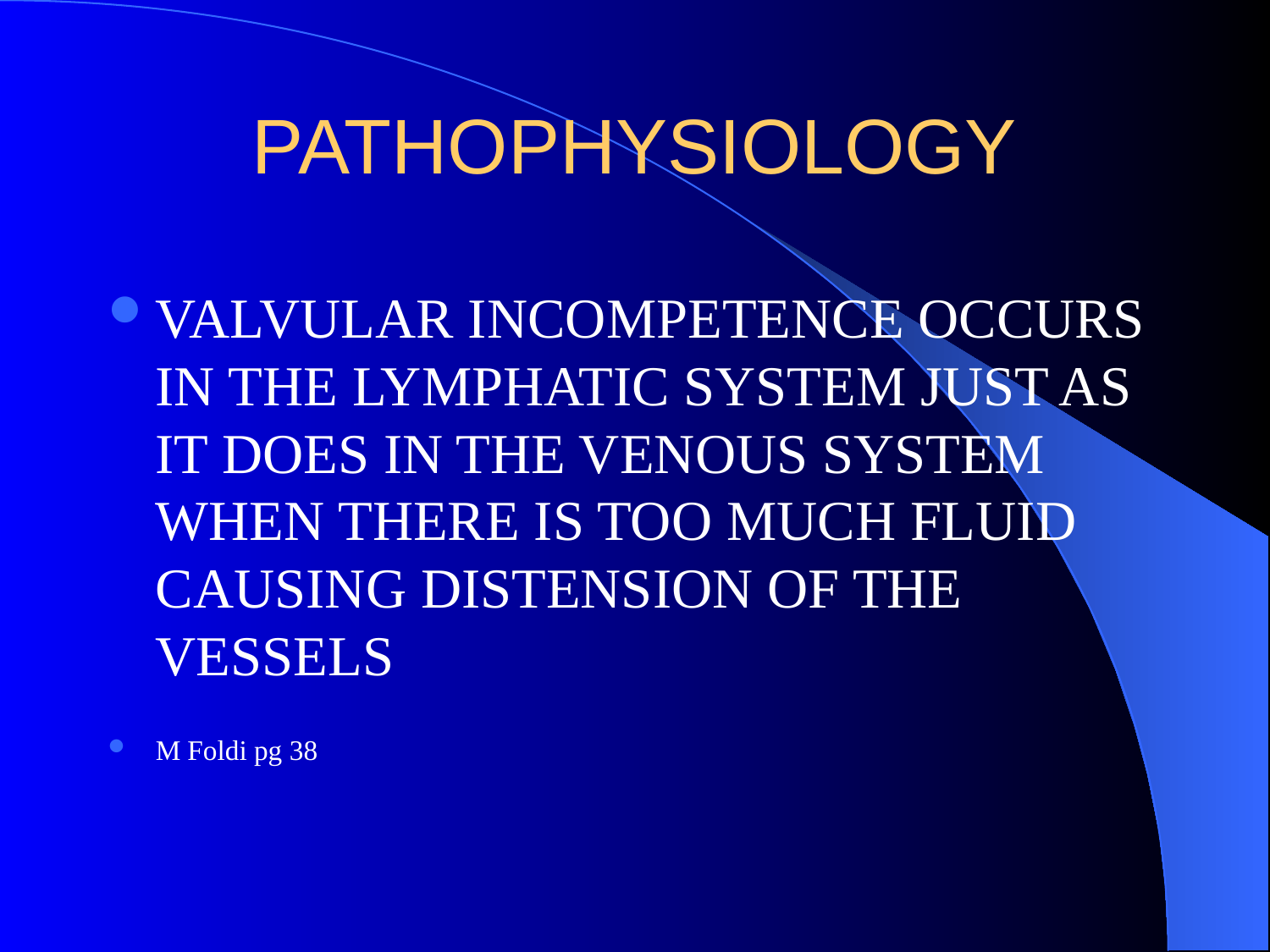

# PATHOPHYSIOLOGY
VALVULAR INCOMPETENCE OCCURS IN THE LYMPHATIC SYSTEM JUST AS IT DOES IN THE VENOUS SYSTEM WHEN THERE IS TOO MUCH FLUID CAUSING DISTENSION OF THE VESSELS

M Foldi pg 38